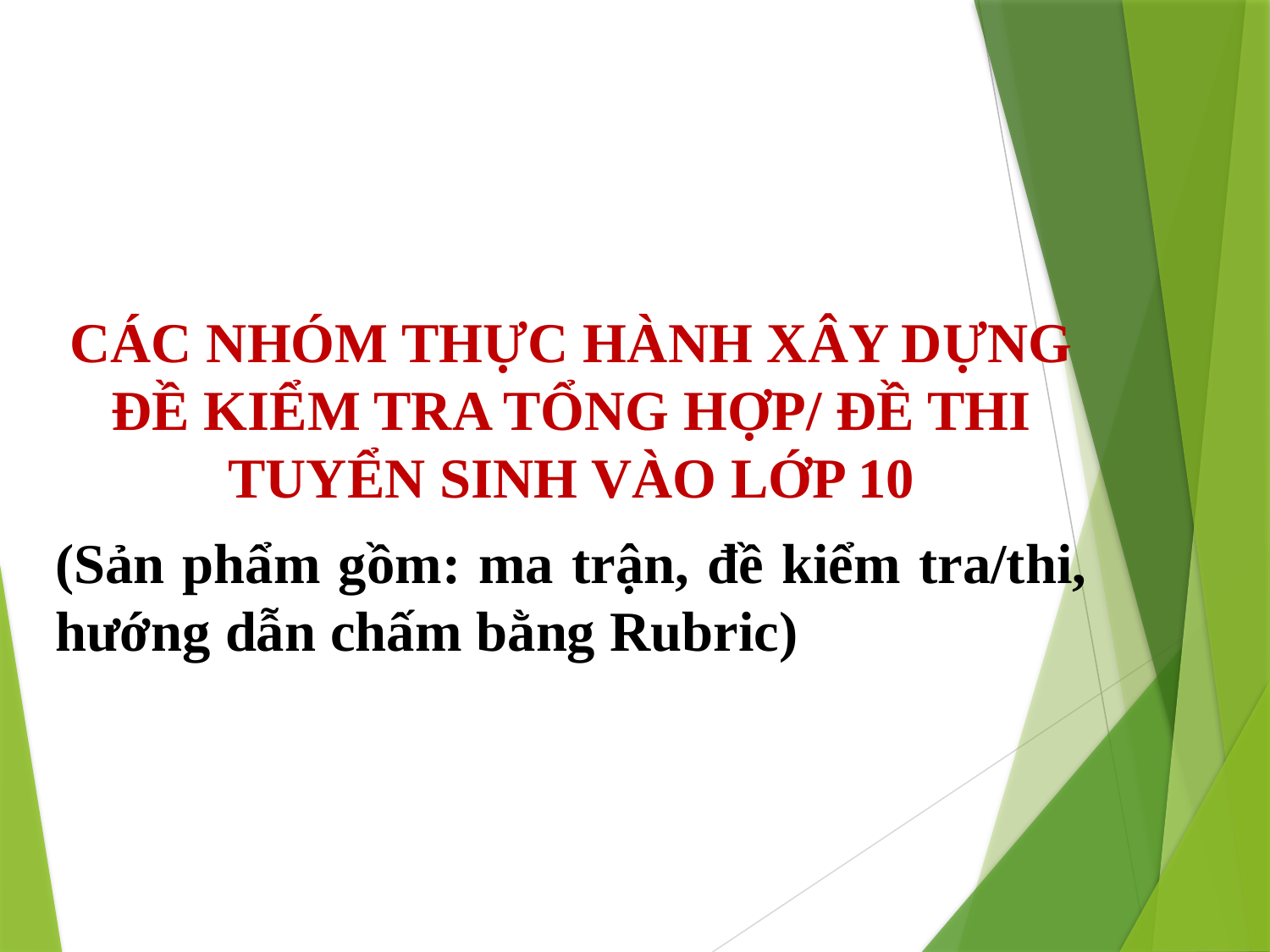

CÁC NHÓM THỰC HÀNH XÂY DỰNG ĐỀ KIỂM TRA TỔNG HỢP/ ĐỀ THI TUYỂN SINH VÀO LỚP 10
(Sản phẩm gồm: ma trận, đề kiểm tra/thi, hướng dẫn chấm bằng Rubric)